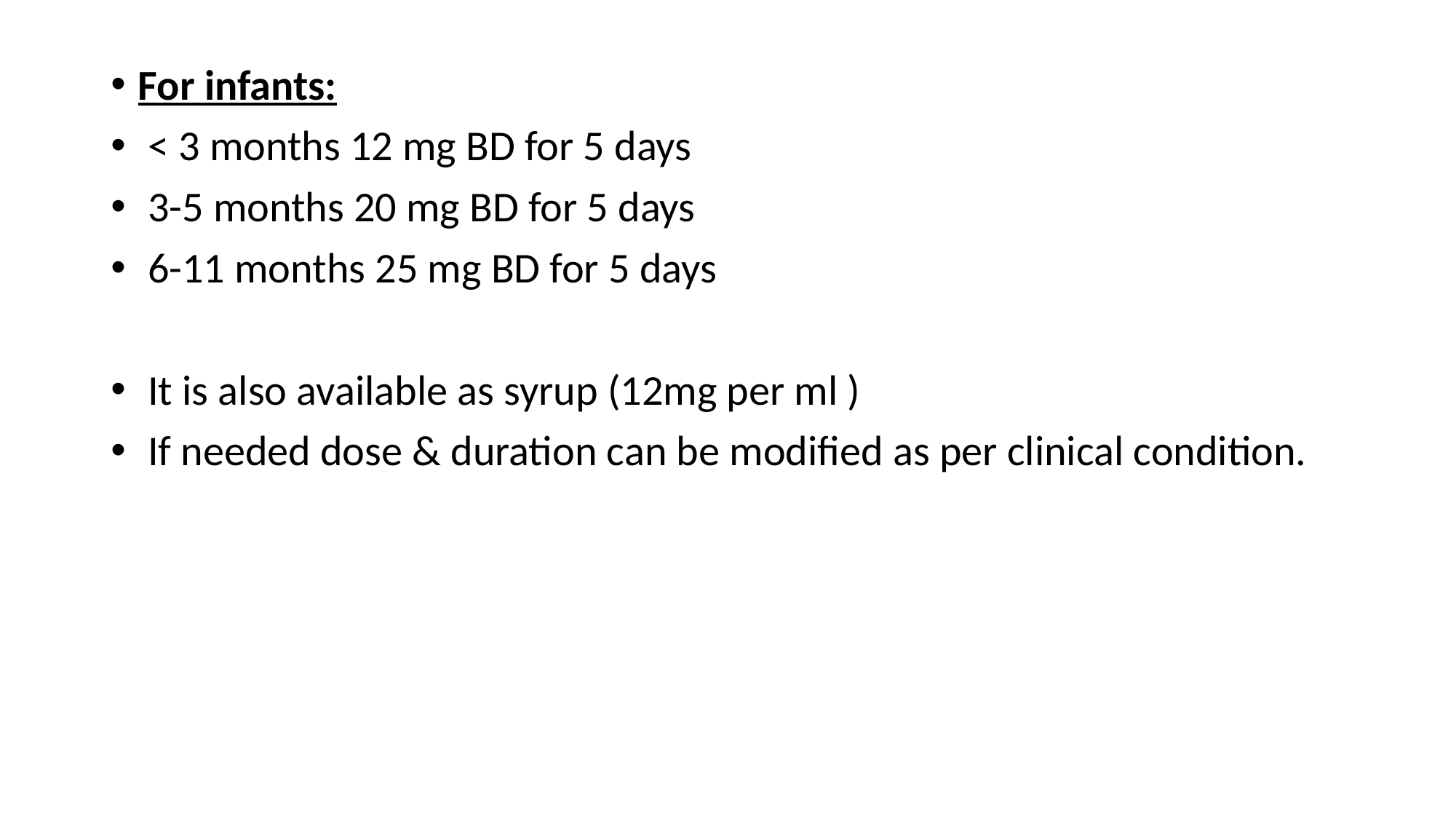

For infants:
 < 3 months 12 mg BD for 5 days
 3-5 months 20 mg BD for 5 days
 6-11 months 25 mg BD for 5 days

 It is also available as syrup (12mg per ml )
 If needed dose & duration can be modified as per clinical condition.